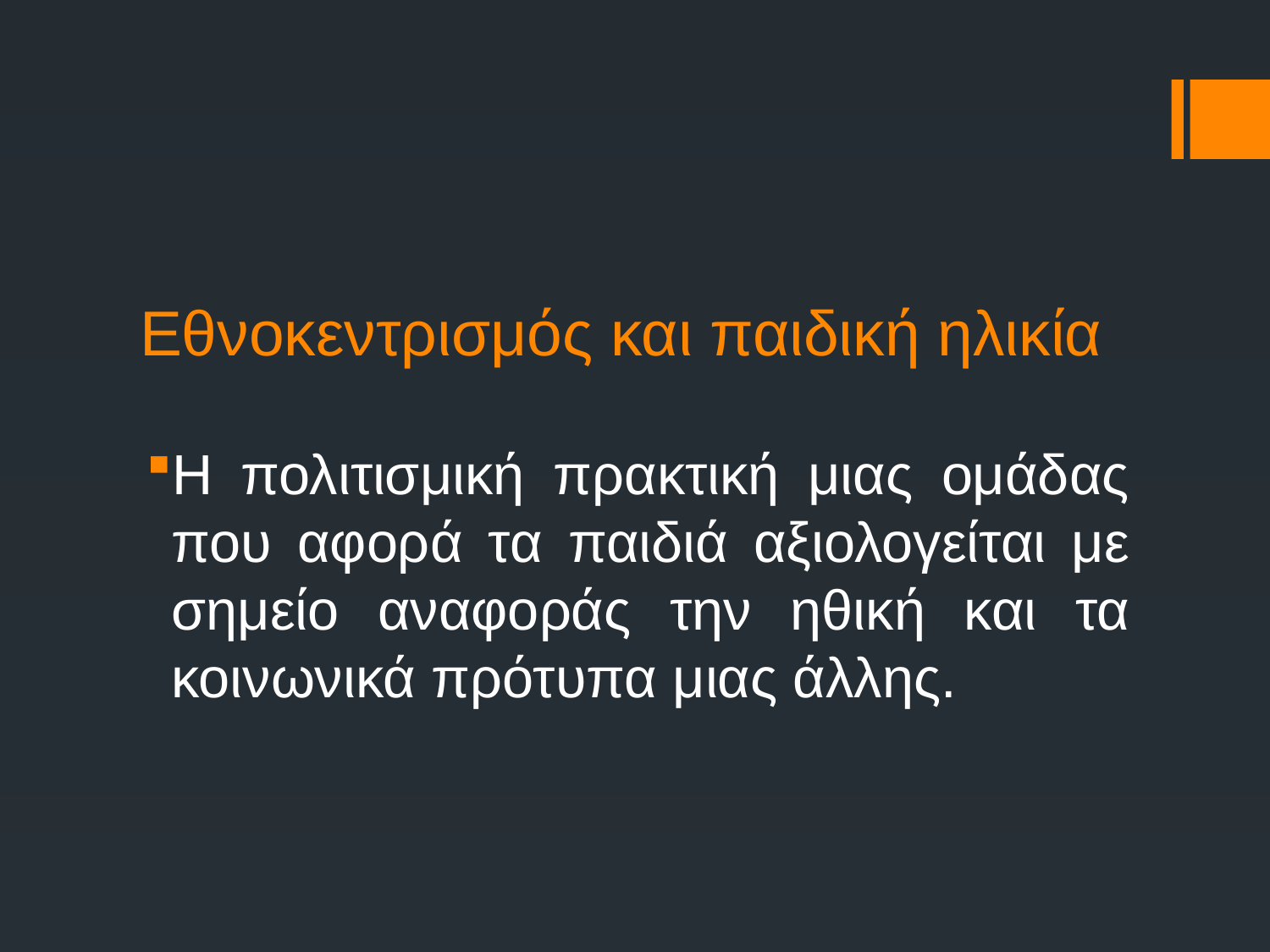

# Εθνοκεντρισμός και παιδική ηλικία
Η πολιτισμική πρακτική μιας ομάδας που αφορά τα παιδιά αξιολογείται με σημείο αναφοράς την ηθική και τα κοινωνικά πρότυπα μιας άλλης.